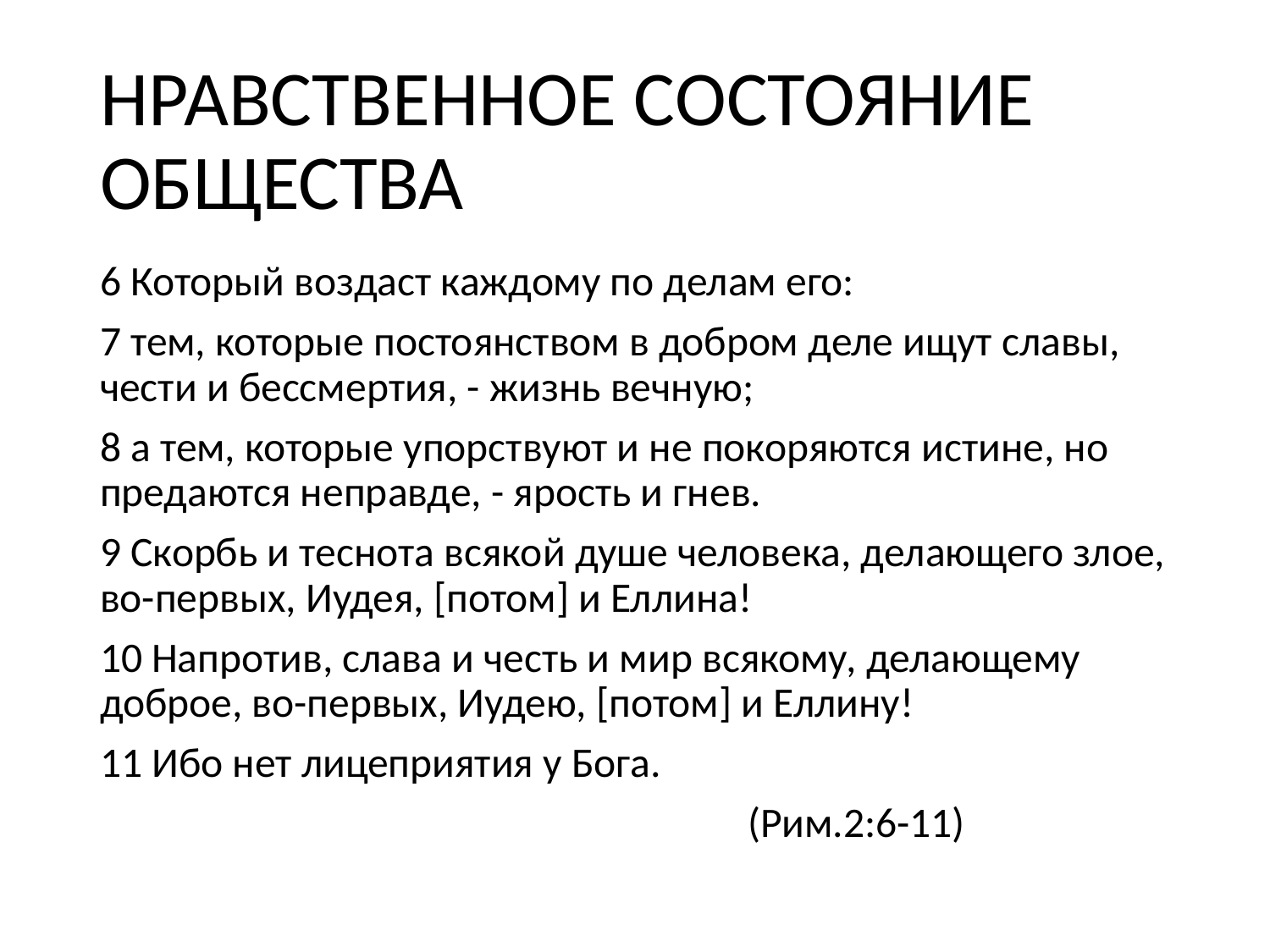

# НРАВСТВЕННОЕ СОСТОЯНИЕ ОБЩЕСТВА
6 Который воздаст каждому по делам его:
7 тем, которые постоянством в добром деле ищут славы, чести и бессмертия, - жизнь вечную;
8 а тем, которые упорствуют и не покоряются истине, но предаются неправде, - ярость и гнев.
9 Скорбь и теснота всякой душе человека, делающего злое, во-первых, Иудея, [потом] и Еллина!
10 Напротив, слава и честь и мир всякому, делающему доброе, во-первых, Иудею, [потом] и Еллину!
11 Ибо нет лицеприятия у Бога.
						(Рим.2:6-11)